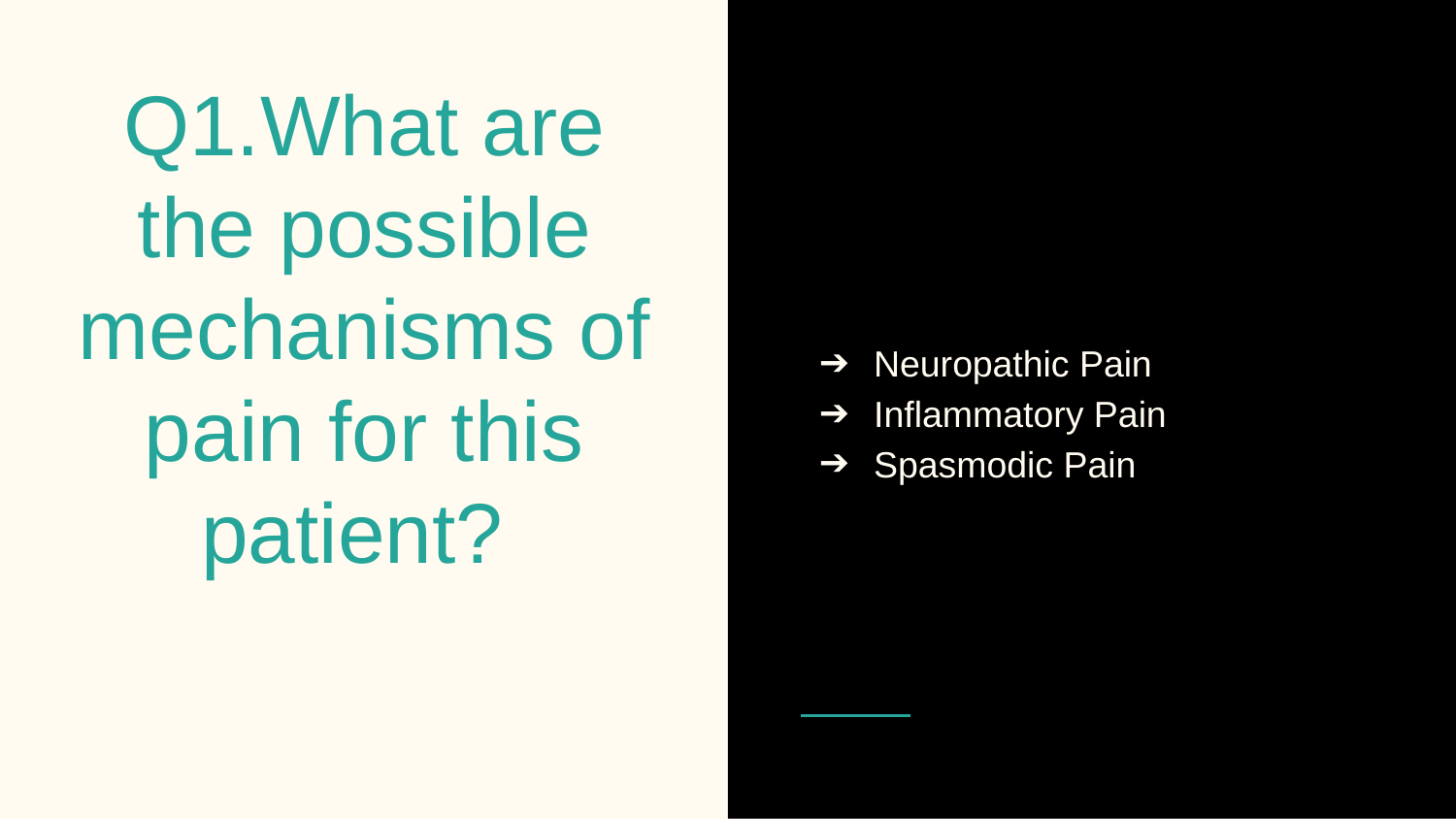

Neuropathic Pain
Inflammatory Pain
Spasmodic Pain
# Q1.What are the possible mechanisms of pain for this patient?